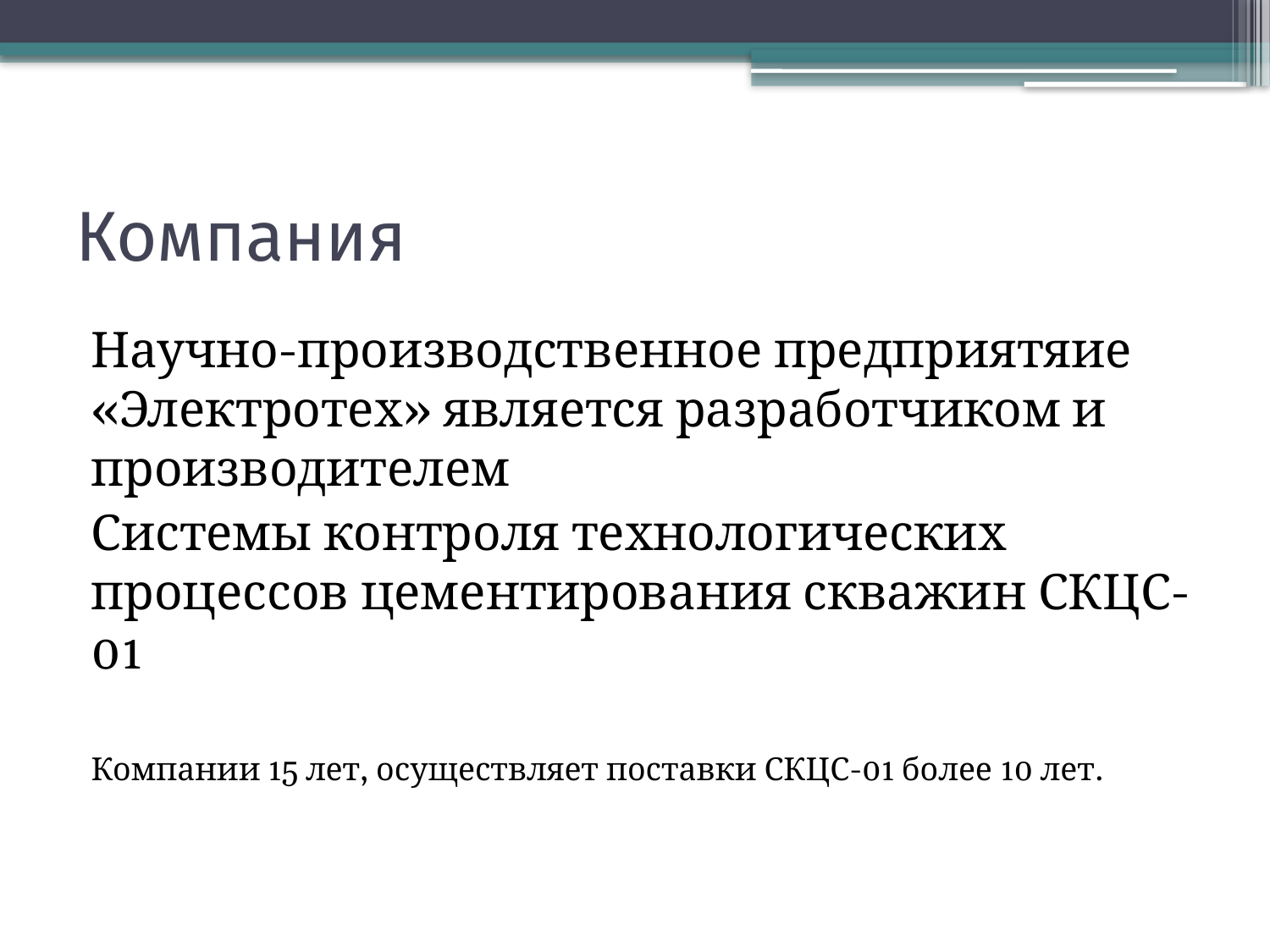

# Компания
Научно-производственное предприятяие «Электротех» является разработчиком и производителем
Системы контроля технологических процессов цементирования скважин СКЦС-01

Компании 15 лет, осуществляет поставки СКЦС-01 более 10 лет.